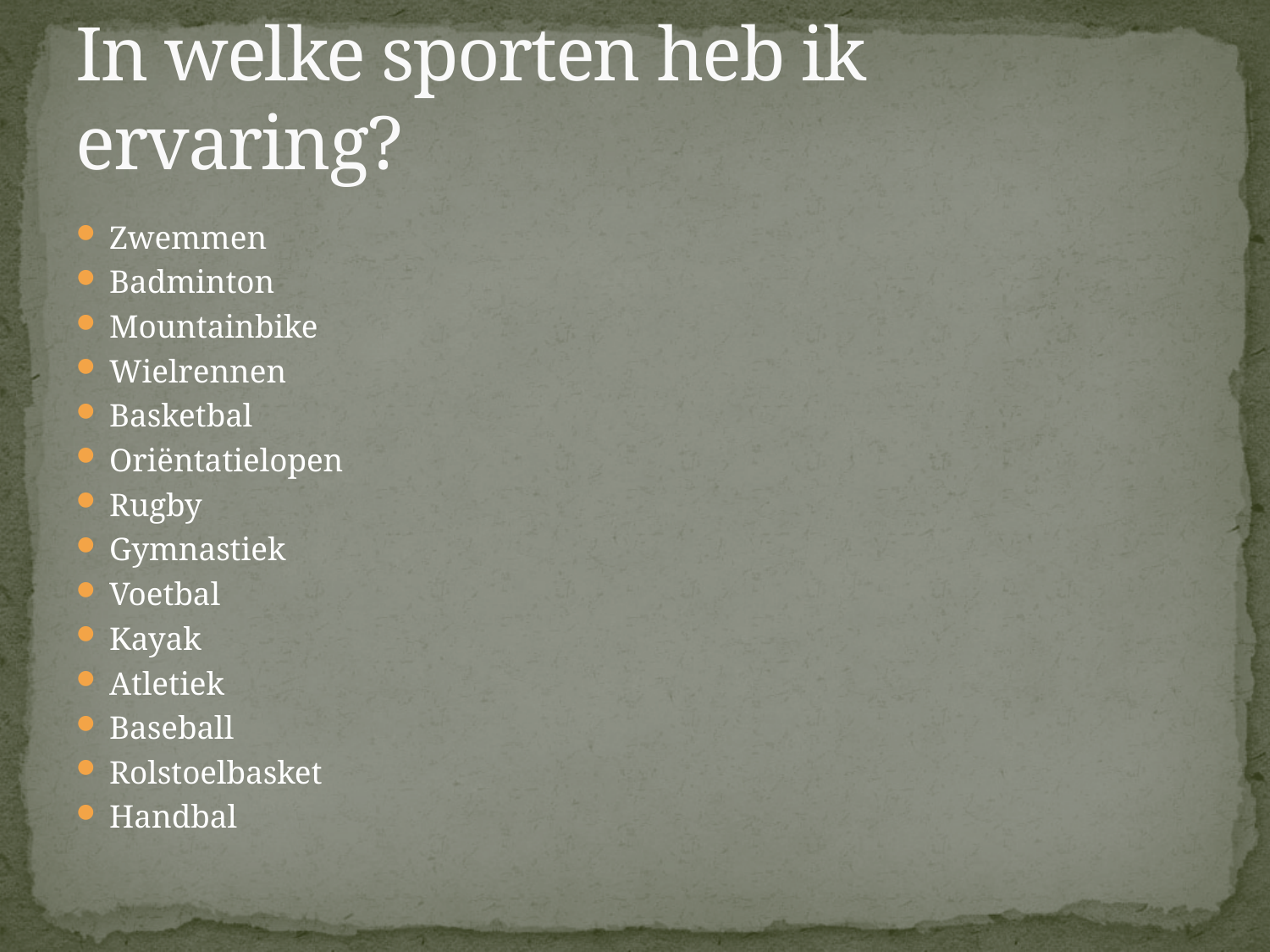

# In welke sporten heb ik ervaring?
Zwemmen
Badminton
Mountainbike
Wielrennen
Basketbal
Oriëntatielopen
Rugby
Gymnastiek
Voetbal
Kayak
Atletiek
Baseball
Rolstoelbasket
Handbal